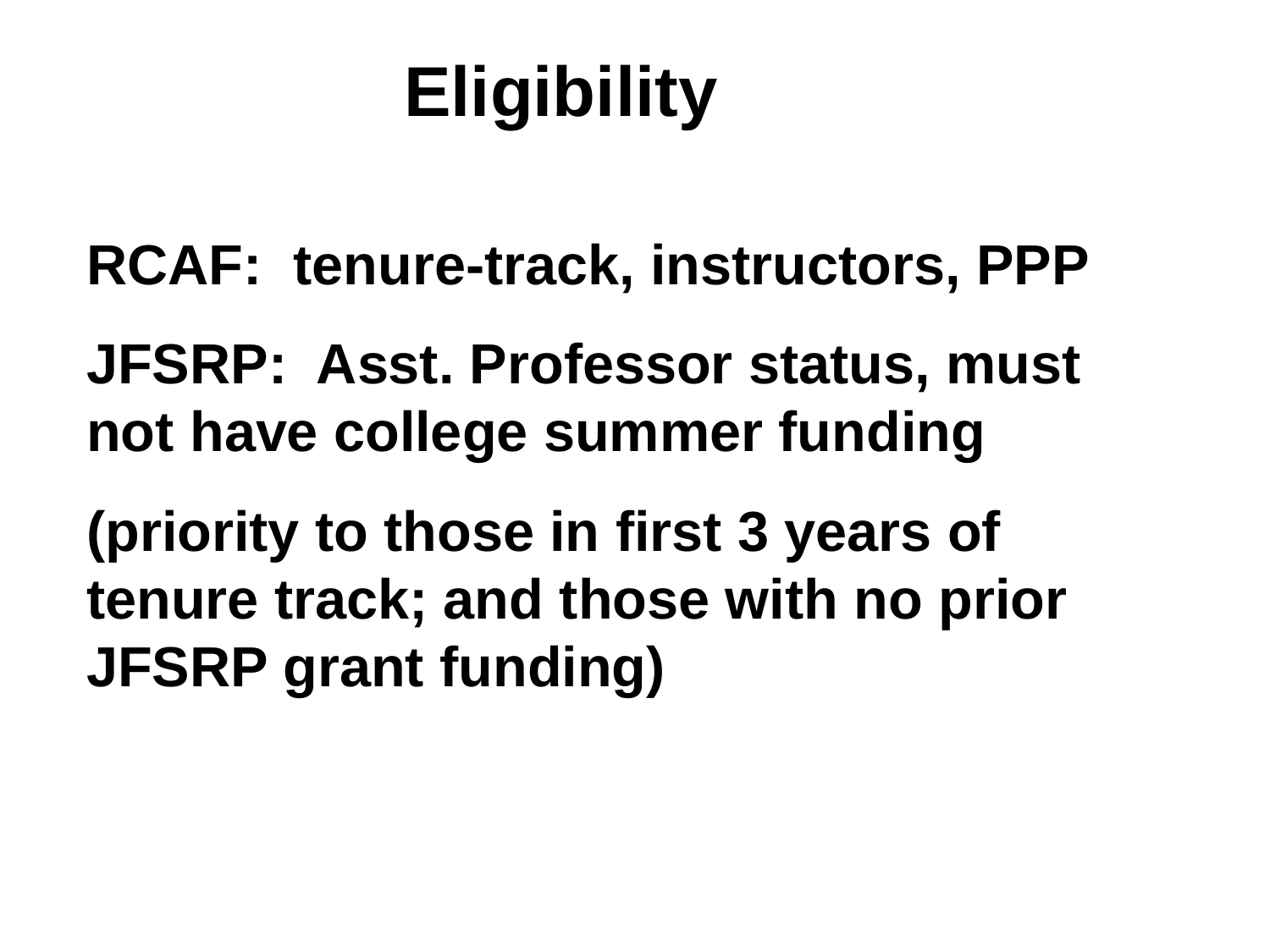

Eligibility
RCAF:  tenure-track, instructors, PPP
JFSRP:  Asst. Professor status, must not have college summer funding
(priority to those in first 3 years of tenure track; and those with no prior JFSRP grant funding)